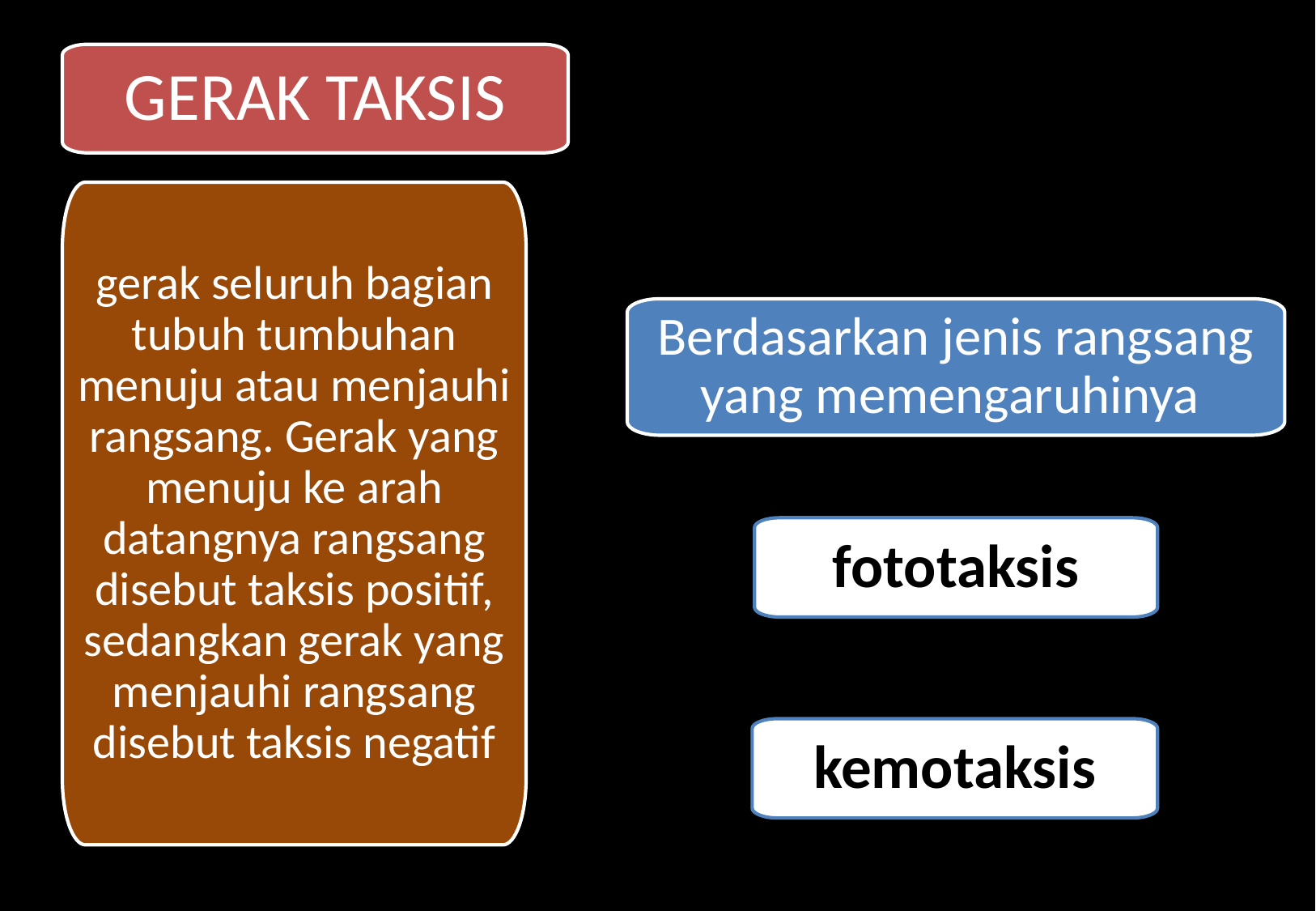

GERAK TAKSIS
gerak seluruh bagian tubuh tumbuhan menuju atau menjauhi rangsang. Gerak yang menuju ke arah datangnya rangsang disebut taksis positif, sedangkan gerak yang menjauhi rangsang disebut taksis negatif
Berdasarkan jenis rangsang yang memengaruhinya
fototaksis
kemotaksis